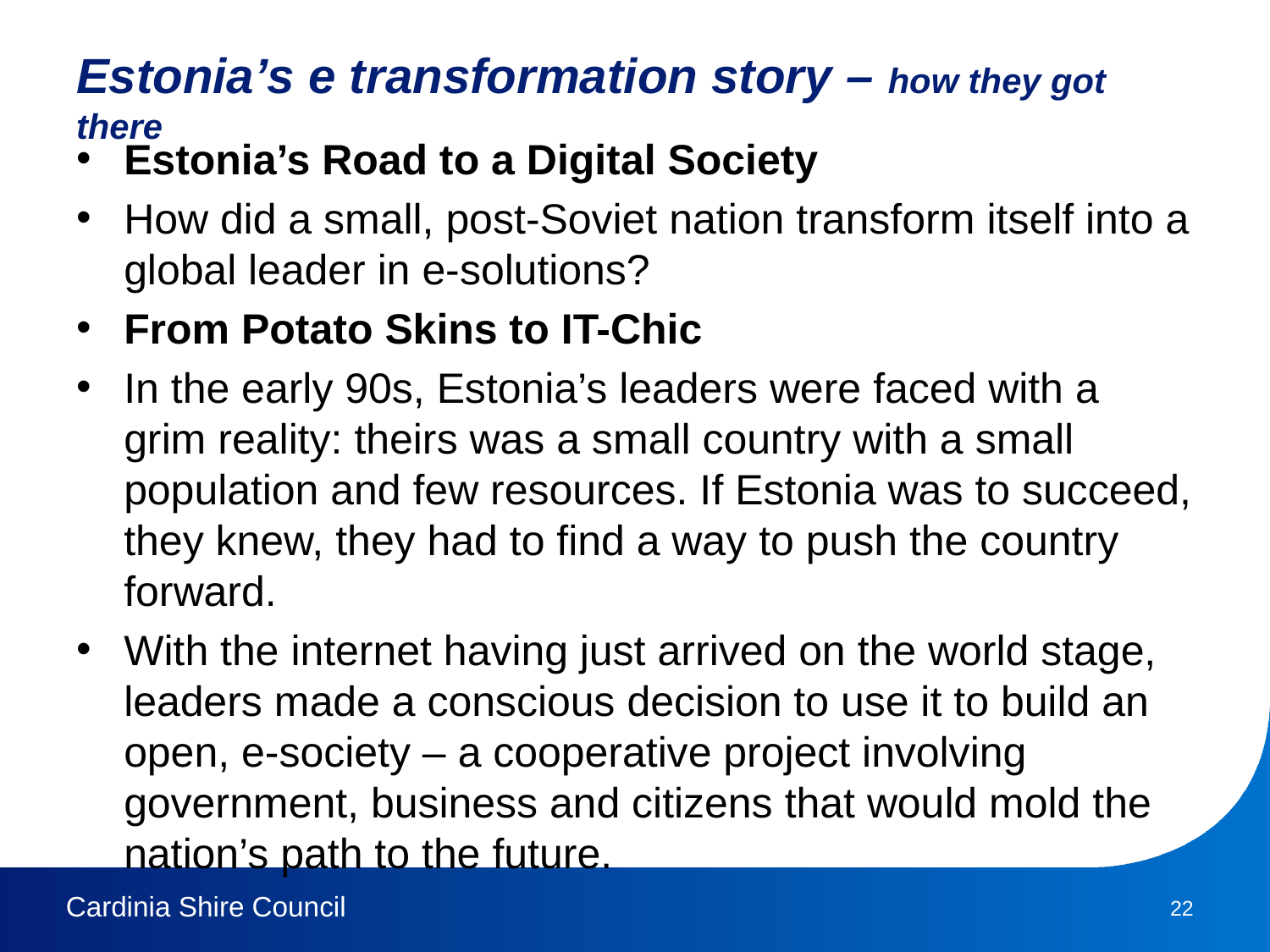

# Estonia’s e transformation story – how they got there
Estonia’s Road to a Digital Society
How did a small, post-Soviet nation transform itself into a global leader in e-solutions?
From Potato Skins to IT-Chic
In the early 90s, Estonia’s leaders were faced with a grim reality: theirs was a small country with a small population and few resources. If Estonia was to succeed, they knew, they had to find a way to push the country forward.
With the internet having just arrived on the world stage, leaders made a conscious decision to use it to build an open, e-society – a cooperative project involving government, business and citizens that would mold the nation’s path to the future.
22